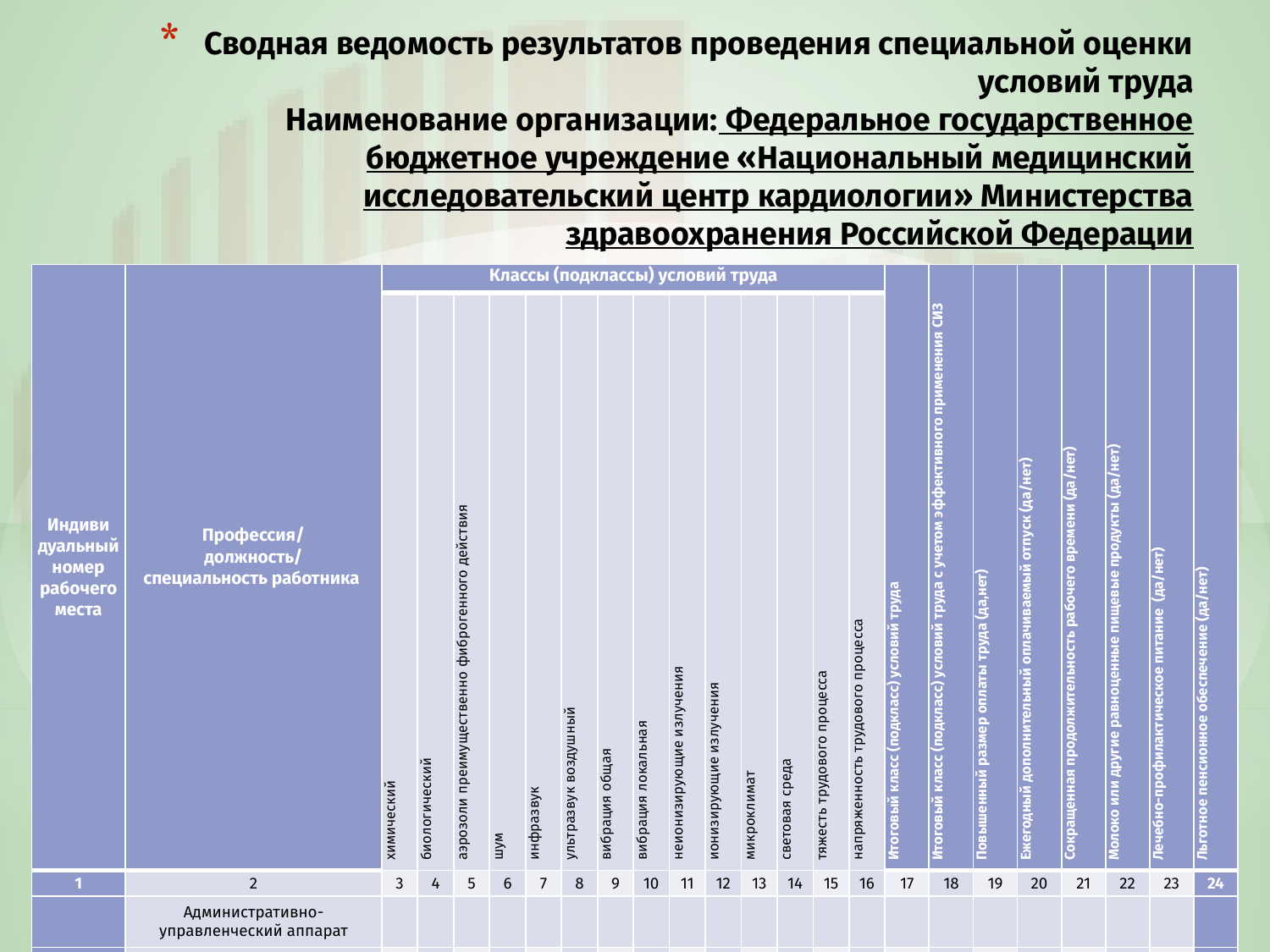

# Сводная ведомость результатов проведения специальной оценки условий труда Наименование организации: Федеральное государственное бюджетное учреждение «Национальный медицинский исследовательский центр кардиологии» Министерства здравоохранения Российской Федерации
| Индиви­дуальный номер рабочего места | Профессия/ должность/ специальность работника | Классы (подклассы) условий труда |  |  |  |  |  |  |  |  |  |  |  |  |  | Итоговый класс (подкласс) условий труда | Итоговый класс (подкласс) условий труда с учетом эффективного применения СИЗ | Повышенный размер оплаты труда (да,нет) | Ежегодный дополнительный оплачиваемый отпуск (да/нет) | Сокращенная продолжительность рабочего времени (да/нет) | Молоко или другие равноценные пищевые продукты (да/нет) | Лечебно-профилактическое питание (да/нет) | Льготное пенсионное обеспечение (да/нет) |
| --- | --- | --- | --- | --- | --- | --- | --- | --- | --- | --- | --- | --- | --- | --- | --- | --- | --- | --- | --- | --- | --- | --- | --- |
|  |  | химический | биологический | аэрозоли преимущественно фиброгенного действия | шум | инфразвук | ультразвук воздушный | вибрация общая | вибрация локальная | неионизирующие излучения | ионизирующие излучения | микроклимат | световая среда | тяжесть трудового процесса | напряженность трудового процесса |  |  |  |  |  |  |  |  |
| 1 | 2 | 3 | 4 | 5 | 6 | 7 | 8 | 9 | 10 | 11 | 12 | 13 | 14 | 15 | 16 | 17 | 18 | 19 | 20 | 21 | 22 | 23 | 24 |
|  | Административно-управленческий аппарат |  |  |  |  |  |  |  |  |  |  |  |  |  |  |  |  |  |  |  |  |  |  |
|  | Администрация |  |  |  |  |  |  |  |  |  |  |  |  |  |  |  |  |  |  |  |  |  |  |
| 001 | Генеральный директор | - | - | - | - | - | - | - | - | - | - | - | - | - | - | 2 | 2 | Нет | Нет | Нет | Нет | Нет | Нет |
| 002 | Заместитель генерального директора по финансово-хозяйственной работе | - | - | - | - | - | - | - | - | - | - | - | - | - | - | 2 | 2 | Нет | Нет | Нет | Нет | Нет | Нет |
| 003 | Заместитель генерального директора по лабораторной диагностике | - | - | - | - | - | - | - | - | - | - | - | - | - | - | 2 | 2 | Нет | Нет | Нет | Нет | Нет | Нет |
| 004 | Заместитель генерального директора по научно-аналитической работе | - | - | - | - | - | - | - | - | - | - | - | - | - | - | 2 | 2 | Нет | Нет | Нет | Нет | Нет | Нет |
| Наименование | Количество рабочих мест и численность работников, занятых на этих рабочих местах |  | Количество рабочих мест и численность занятых на них работников по классам (подклассам) условий труда из числа рабочих мест, указанных в графе 3 (единиц) |  |  |  |  |  |  |
| --- | --- | --- | --- | --- | --- | --- | --- | --- | --- |
|  |  |  | класс 1 | класс 2 | класс 3 |  |  |  | класс 4 |
|  | всего | в том числе на которых проведена специальная оценка условий труда |  |  | 3.1 | 3.2 | 3.3 | 3.4. |  |
| 1 | 2 | 3 | 4 | 5 | 6 | 7 | 8 | 9 | 10 |
| Рабочие места (ед.) | 390 | 390 | 0 | 364 | 20 | 6 | 0 | 0 | 0 |
| Работники, занятые на рабочих местах (чел.) | 896 | 896 | 0 | 815 | 54 | 27 | 0 | 0 | 0 |
| из них женщин | 581 | 581 | 0 | 541 | 13 | 27 | 0 | 0 | 0 |
| из них лиц в возрасте до 18 лет | 0 | 0 | 0 | 0 | 0 | 0 | 0 | 0 | 0 |
| из них инвалидов | 0 | 0 | 0 | 0 | 0 | 0 | 0 | 0 | 0 |